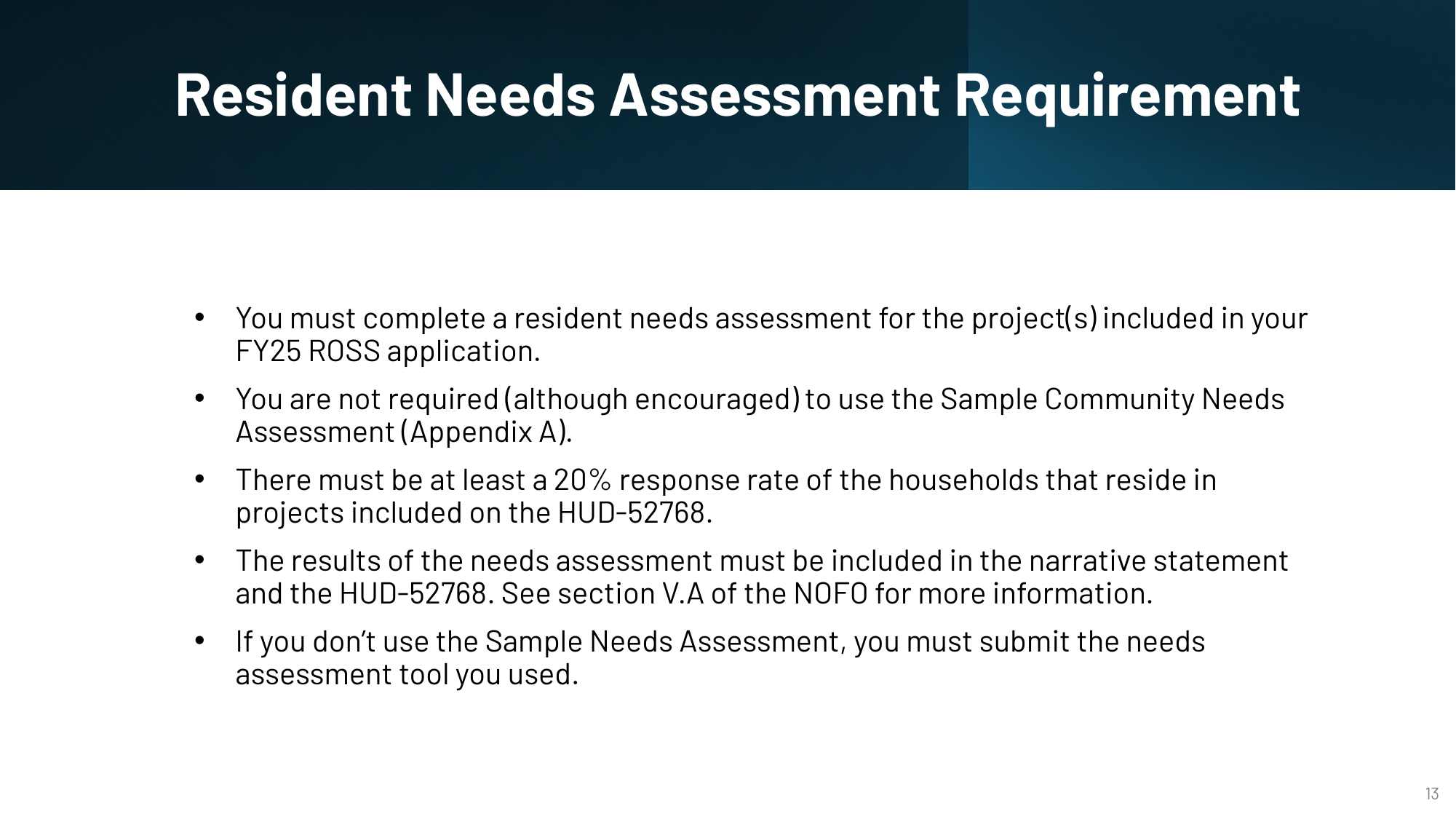

# Resident Needs Assessment Requirement
You must complete a resident needs assessment for the project(s) included in your FY25 ROSS application.
You are not required (although encouraged) to use the Sample Community Needs Assessment (Appendix A).
There must be at least a 20% response rate of the households that reside in projects included on the HUD-52768.
The results of the needs assessment must be included in the narrative statement and the HUD-52768. See section V.A of the NOFO for more information.
If you don’t use the Sample Needs Assessment, you must submit the needs assessment tool you used.
13